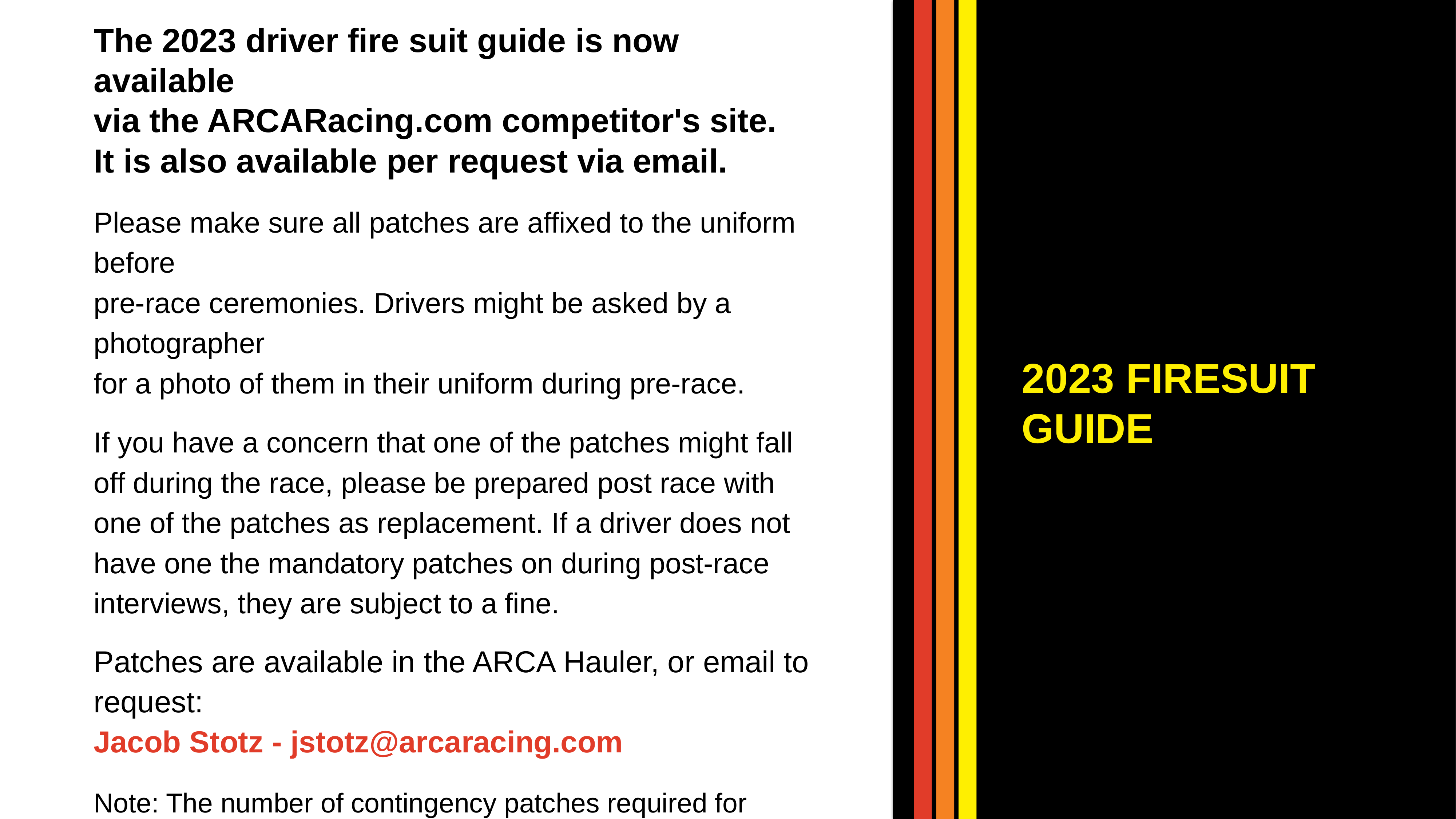

The 2023 driver fire suit guide is now available
via the ARCARacing.com competitor's site.
It is also available per request via email.
Please make sure all patches are affixed to the uniform before
pre-race ceremonies. Drivers might be asked by a photographer
for a photo of them in their uniform during pre-race. ​
If you have a concern that one of the patches might fall off during the race, please be prepared post race with one of the patches as replacement. If a driver does not have one the mandatory patches on during post-race interviews, they are subject to a fine.
Patches are available in the ARCA Hauler, or email to request:
Jacob Stotz - jstotz@arcaracing.com
Note: The number of contingency patches required for awards money has been decreased. Awards will still be paid out as in previous years.
2023 FIRESUIT
GUIDE

26